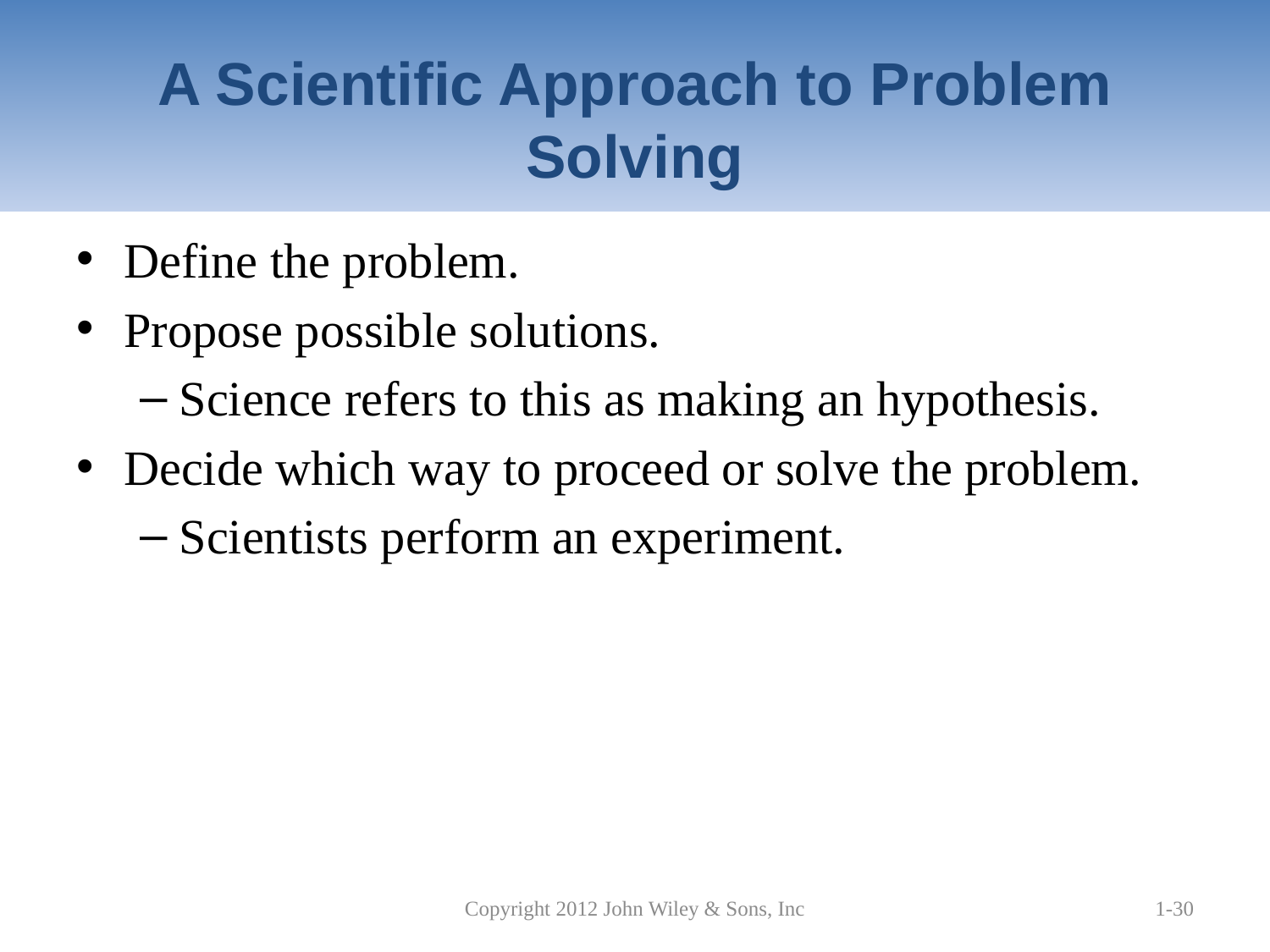

# A Scientific Approach to Problem Solving
Define the problem.
Propose possible solutions.
Science refers to this as making an hypothesis.
Decide which way to proceed or solve the problem.
Scientists perform an experiment.

Copyright 2012 John Wiley & Sons, Inc
1-30